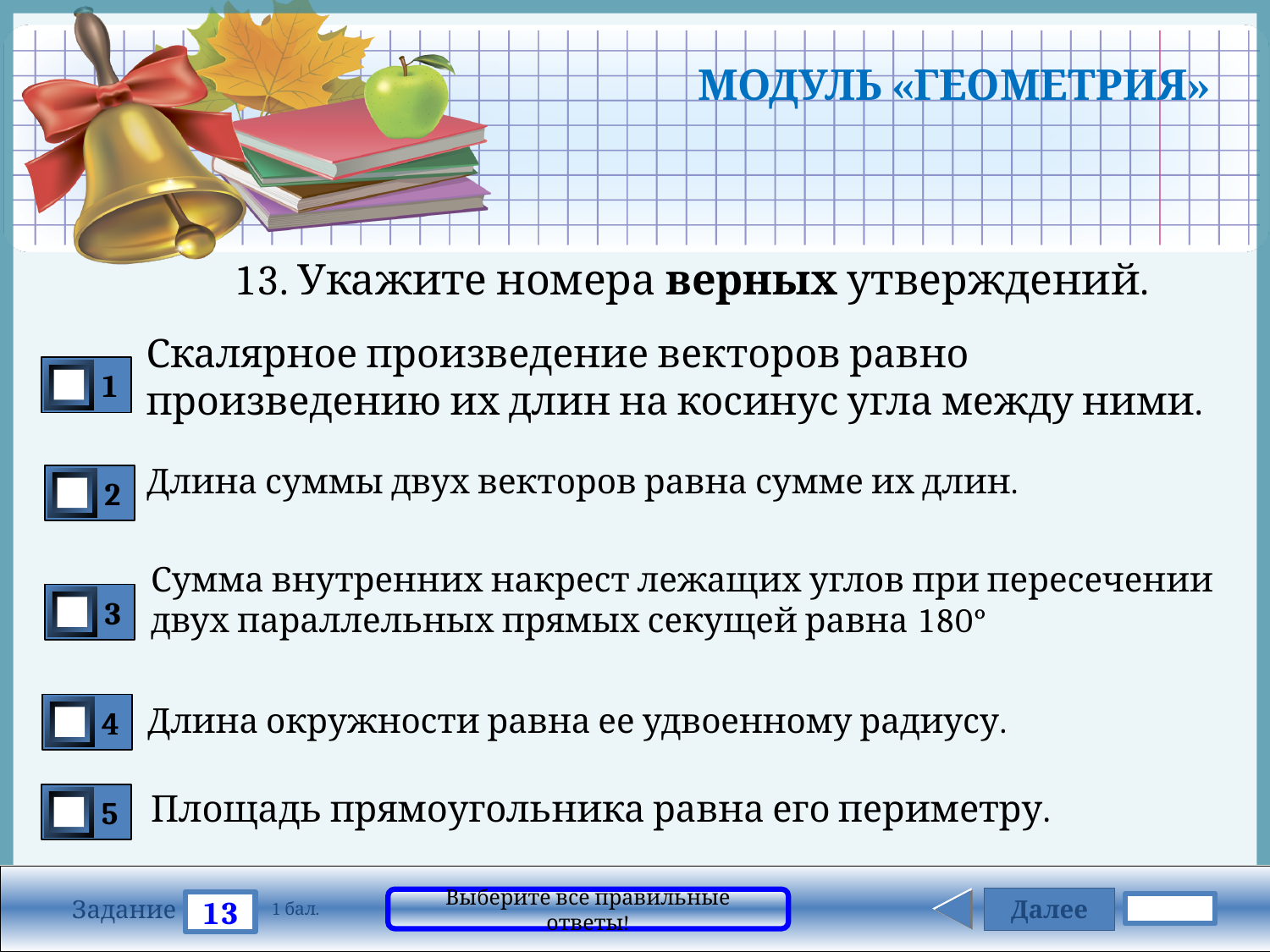

# МОДУЛЬ «ГЕОМЕТРИЯ»
13. Укажите номера верных утверждений.

Скалярное произведение векторов равно произведению их длин на косинус угла между ними.

1

Длина суммы двух векторов равна сумме их длин.

2

Сумма внутренних накрест лежащих углов при пересечении двух параллельных прямых секущей равна 180°

3

Длина окружности равна ее удвоенному радиусу.

4

Площадь прямоугольника равна его периметру.

5

Далее
Выберите все правильные ответы!
13
Задание

1 бал.